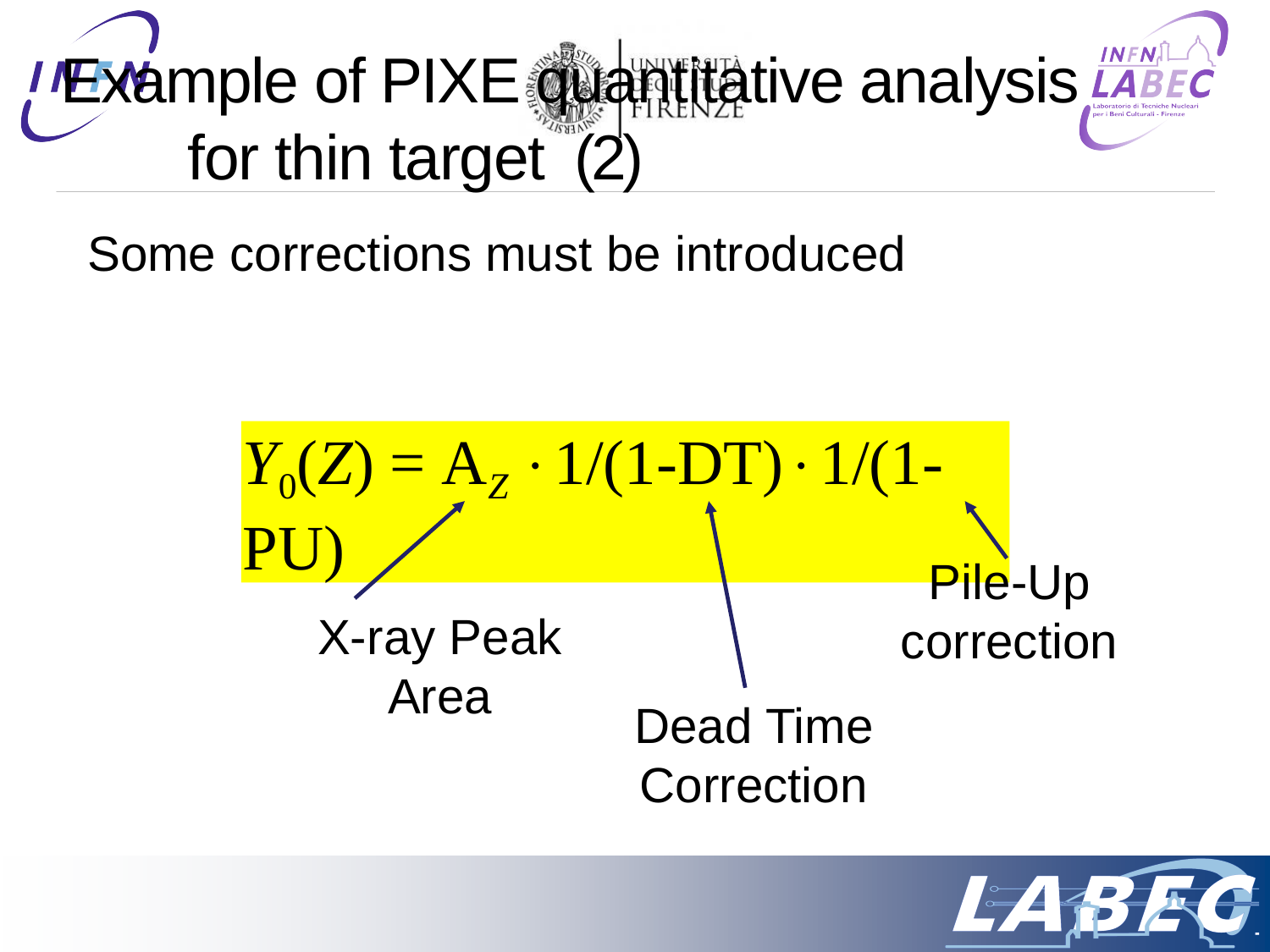

Example of PIXE quantitative analysis	for thin target  (2)

Some corrections must be introduced
Y0(Z) = AZ ⋅1/(1-DT)⋅1/(1-PU)

Pile-Up correction
X-ray Peak Area
Dead Time Correction